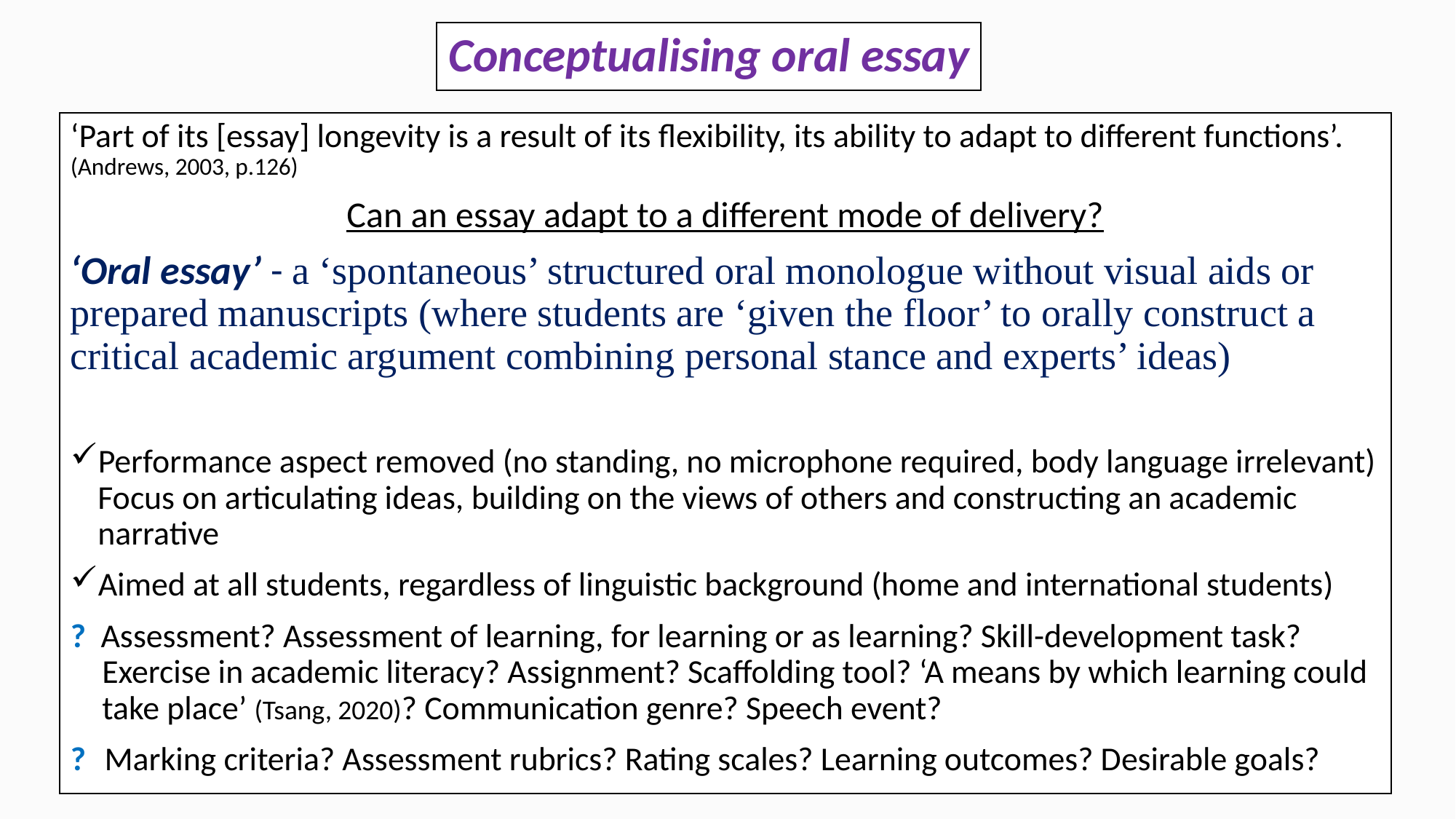

# Conceptualising oral essay
‘Part of its [essay] longevity is a result of its flexibility, its ability to adapt to different functions’.
(Andrews, 2003, p.126)
Can an essay adapt to a different mode of delivery?
‘Oral essay’ - a ‘spontaneous’ structured oral monologue without visual aids or prepared manuscripts (where students are ‘given the floor’ to orally construct a critical academic argument combining personal stance and experts’ ideas)

Performance aspect removed (no standing, no microphone required, body language irrelevant)
Focus on articulating ideas, building on the views of others and constructing an academic narrative
Aimed at all students, regardless of linguistic background (home and international students)
?  Assessment? Assessment of learning, for learning or as learning? Skill-development task?  Exercise in academic literacy? Assignment? Scaffolding tool? ‘A means by which learning could take place’ (Tsang, 2020)? Communication genre? Speech event?
?   Marking criteria? Assessment rubrics? Rating scales? Learning outcomes? Desirable goals?